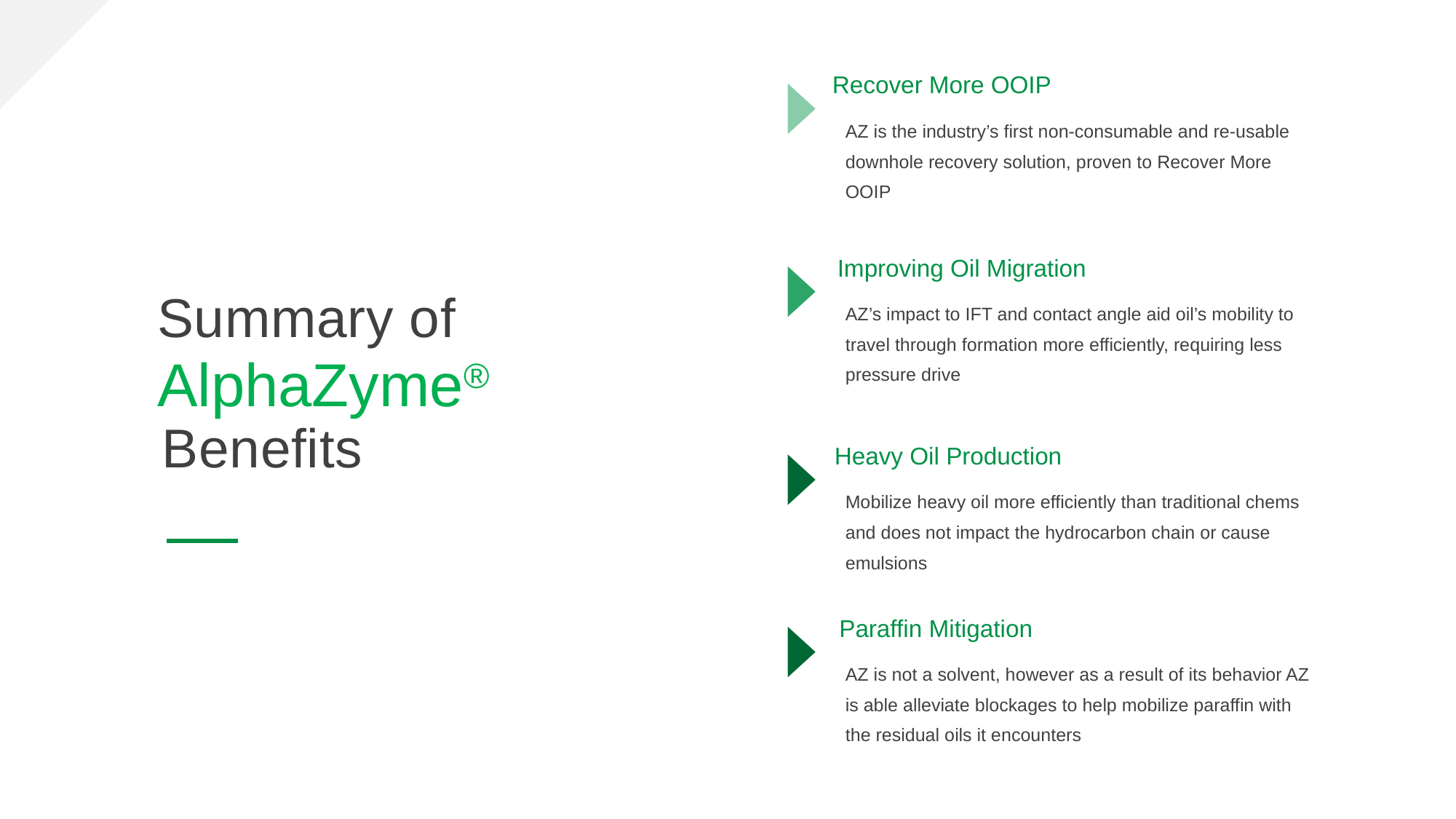

Recover More OOIP
AZ is the industry’s first non-consumable and re-usable downhole recovery solution, proven to Recover More OOIP

Improving Oil Migration
AZ’s impact to IFT and contact angle aid oil’s mobility to travel through formation more efficiently, requiring less pressure drive

Summary of
AlphaZyme®
Benefits
Heavy Oil Production
Mobilize heavy oil more efficiently than traditional chems and does not impact the hydrocarbon chain or cause emulsions

Paraffin Mitigation
AZ is not a solvent, however as a result of its behavior AZ is able alleviate blockages to help mobilize paraffin with the residual oils it encounters